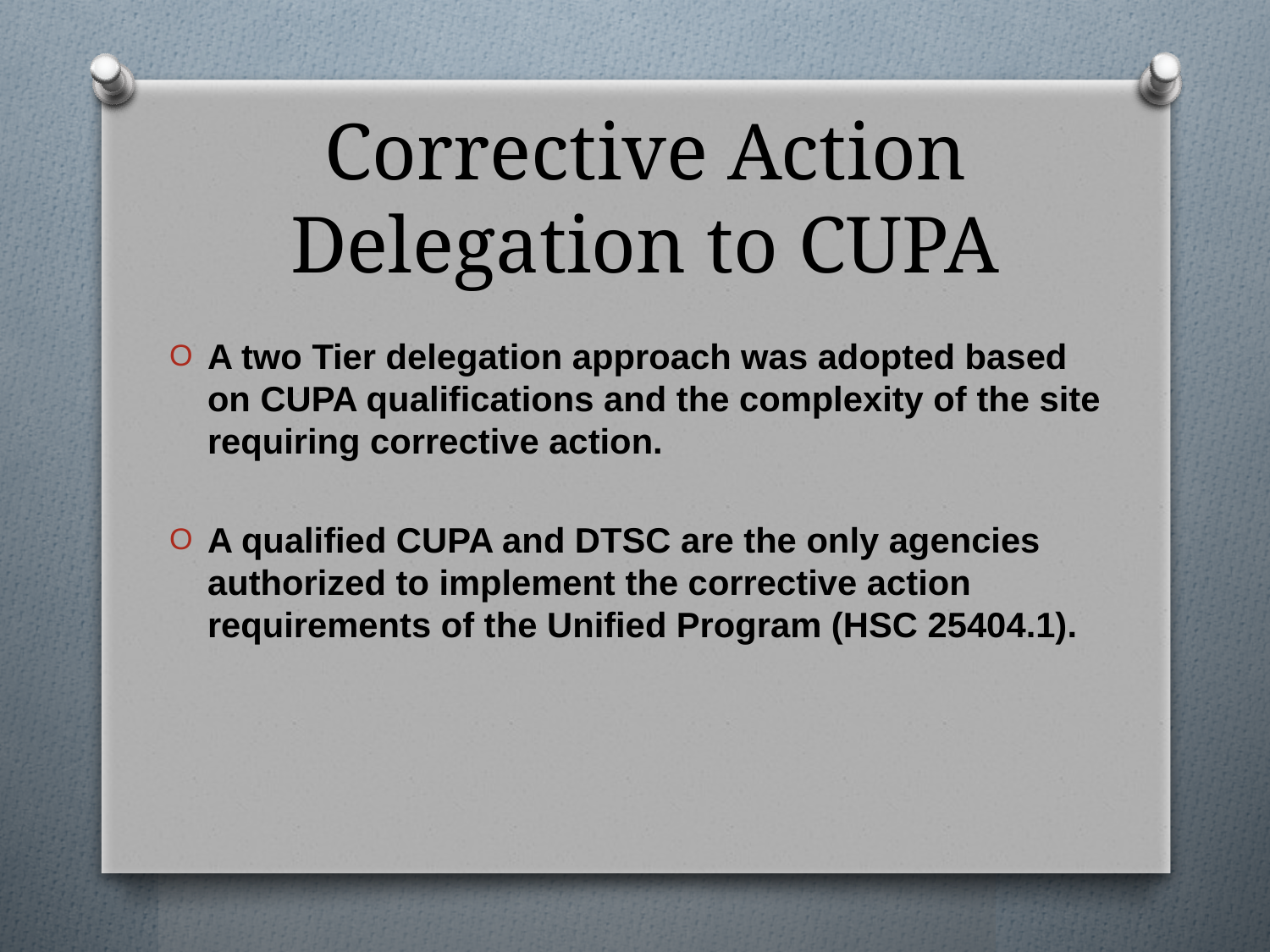

# Corrective Action Delegation to CUPA
A two Tier delegation approach was adopted based on CUPA qualifications and the complexity of the site requiring corrective action.

A qualified CUPA and DTSC are the only agencies authorized to implement the corrective action requirements of the Unified Program (HSC 25404.1).